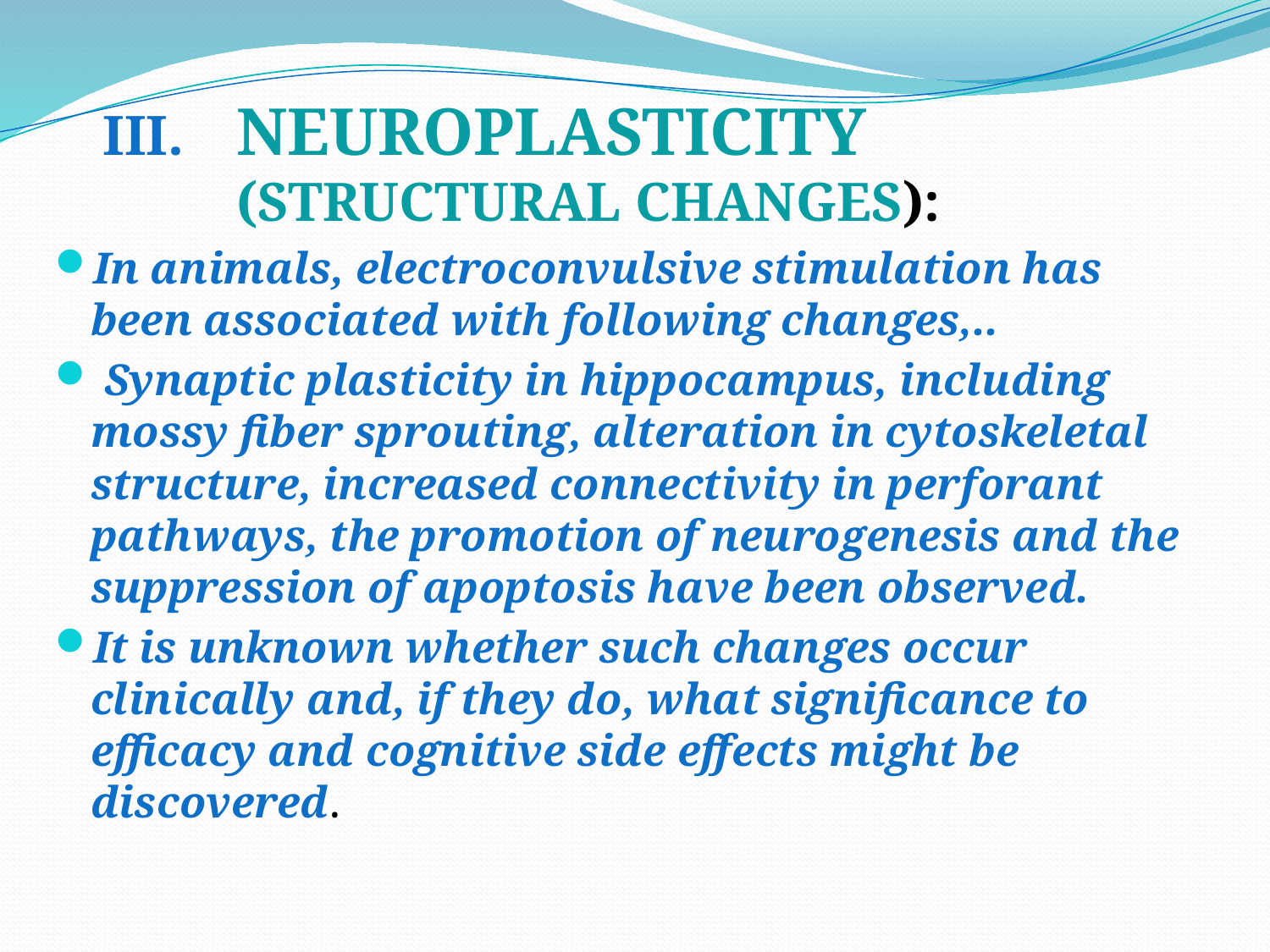

NEUROPLASTICITY (STRUCTURAL CHANGES):
In animals, electroconvulsive stimulation has been associated with following changes,..
 Synaptic plasticity in hippocampus, including mossy fiber sprouting, alteration in cytoskeletal structure, increased connectivity in perforant pathways, the promotion of neurogenesis and the suppression of apoptosis have been observed.
It is unknown whether such changes occur clinically and, if they do, what significance to efficacy and cognitive side effects might be discovered.